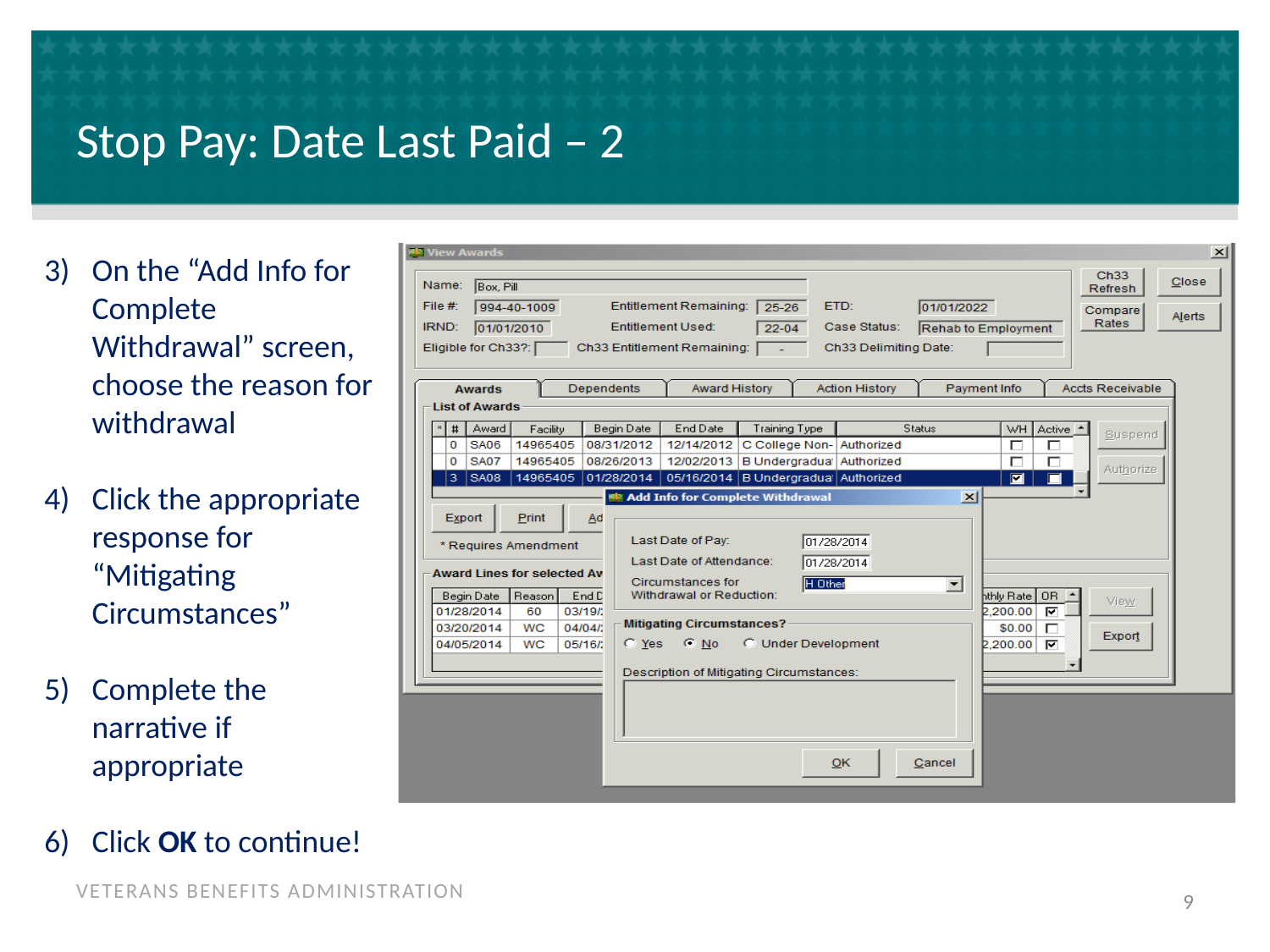

# Stop Pay: Date Last Paid – 2
On the “Add Info for Complete Withdrawal” screen, choose the reason for withdrawal

Click the appropriate response for “Mitigating Circumstances”

Complete the narrative if appropriate

Click OK to continue!

9